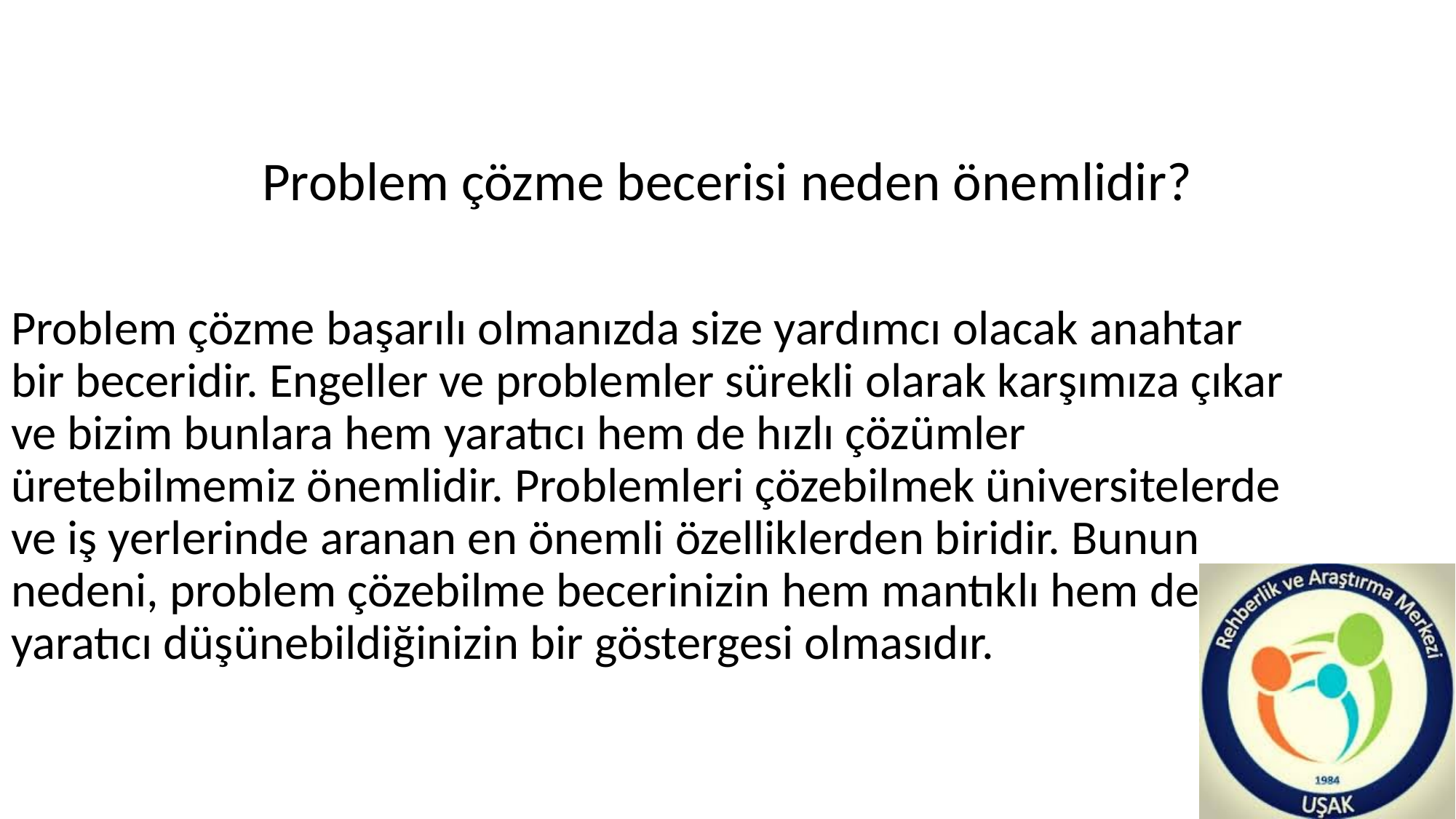

# Problem çözme becerisi neden önemlidir?
Problem çözme başarılı olmanızda size yardımcı olacak anahtar bir beceridir. Engeller ve problemler sürekli olarak karşımıza çıkar ve bizim bunlara hem yaratıcı hem de hızlı çözümler üretebilmemiz önemlidir. Problemleri çözebilmek üniversitelerde ve iş yerlerinde aranan en önemli özelliklerden biridir. Bunun nedeni, problem çözebilme becerinizin hem mantıklı hem de yaratıcı düşünebildiğinizin bir göstergesi olmasıdır.